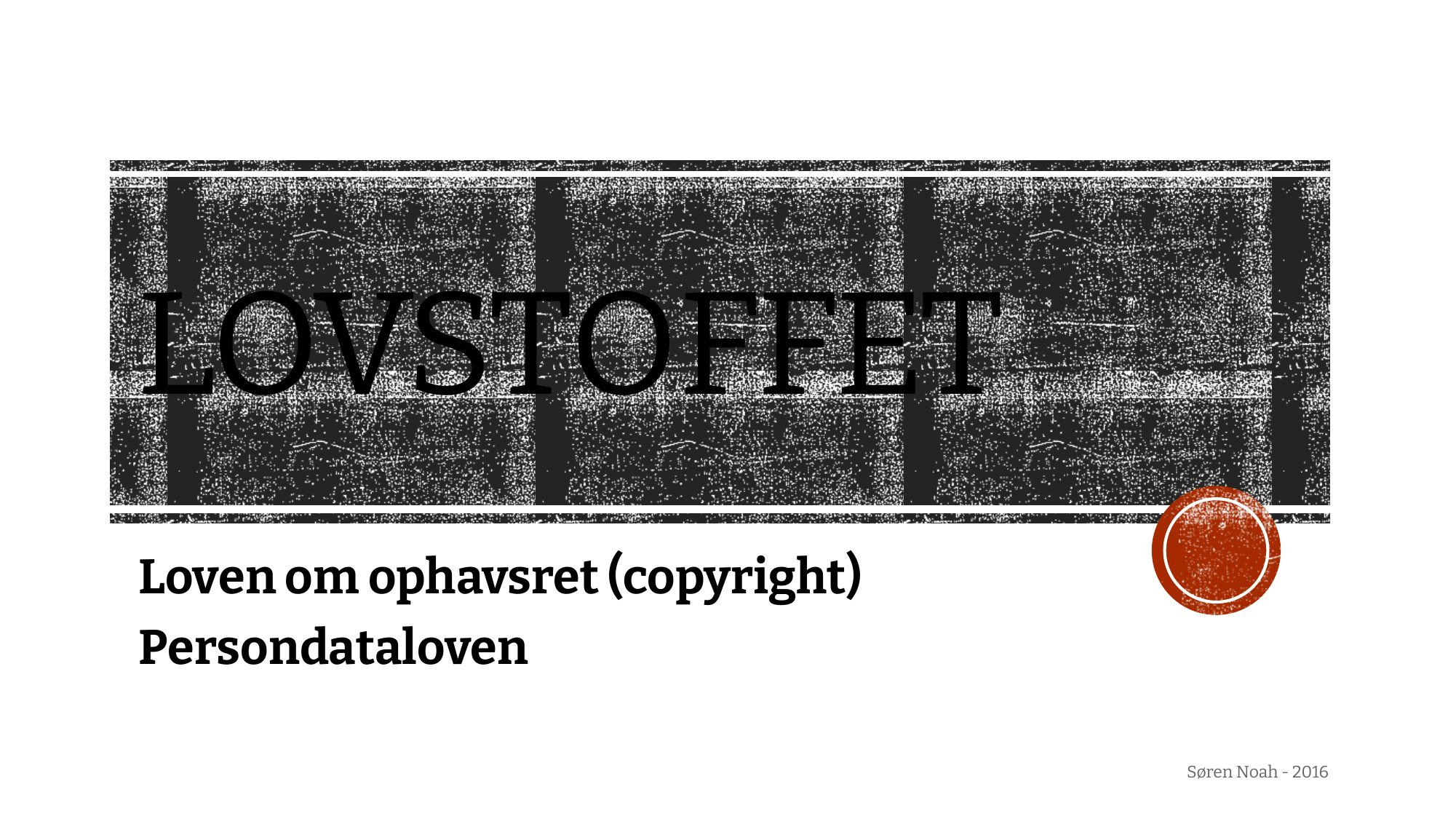

# Lovstoffet
Loven om ophavsret (copyright)
Persondataloven
Søren Noah - 2016